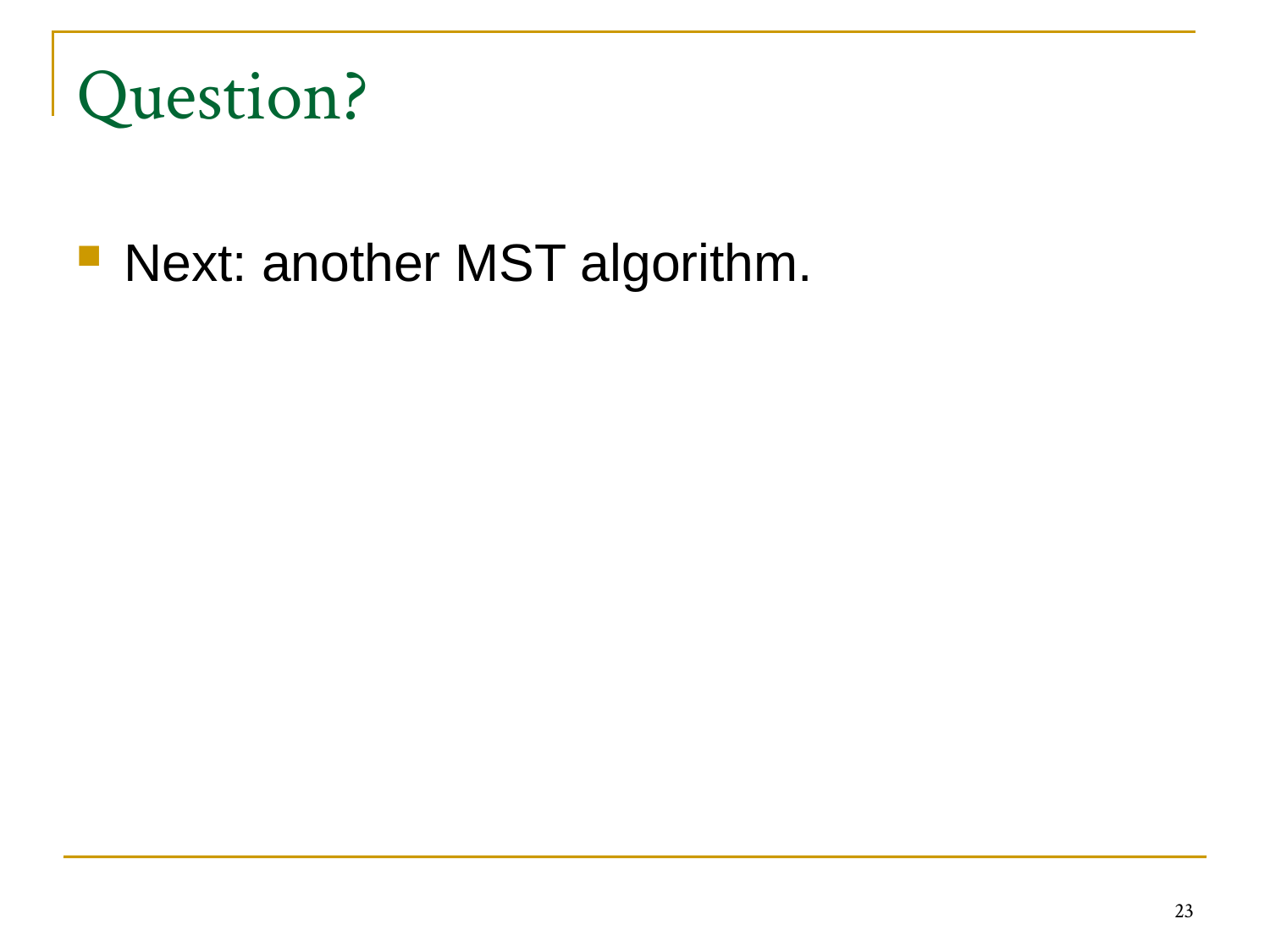

# Question?
Next: another MST algorithm.

23